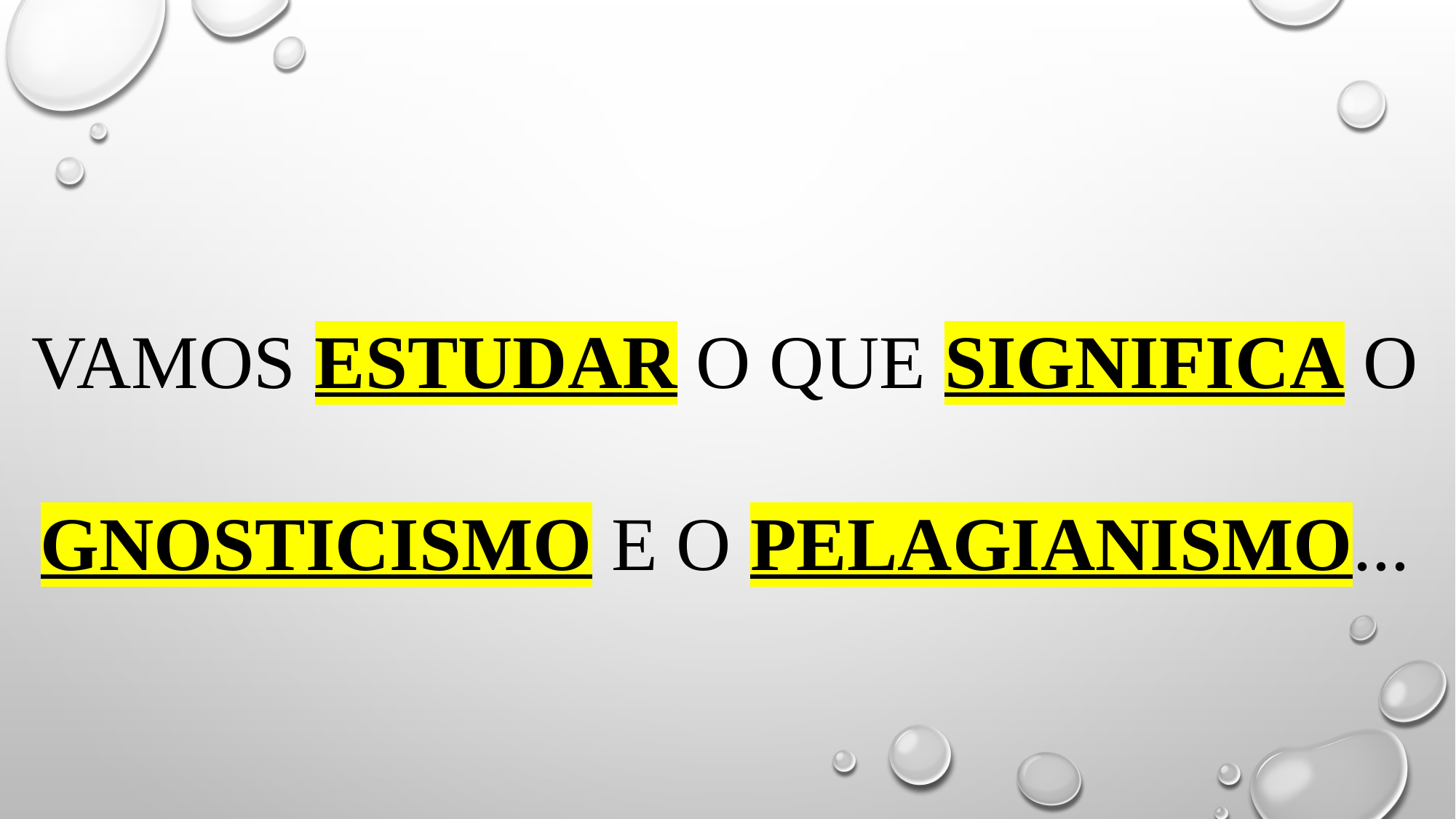

# Vamos estudar o que significa o gnosticismo e o pelagianismo...